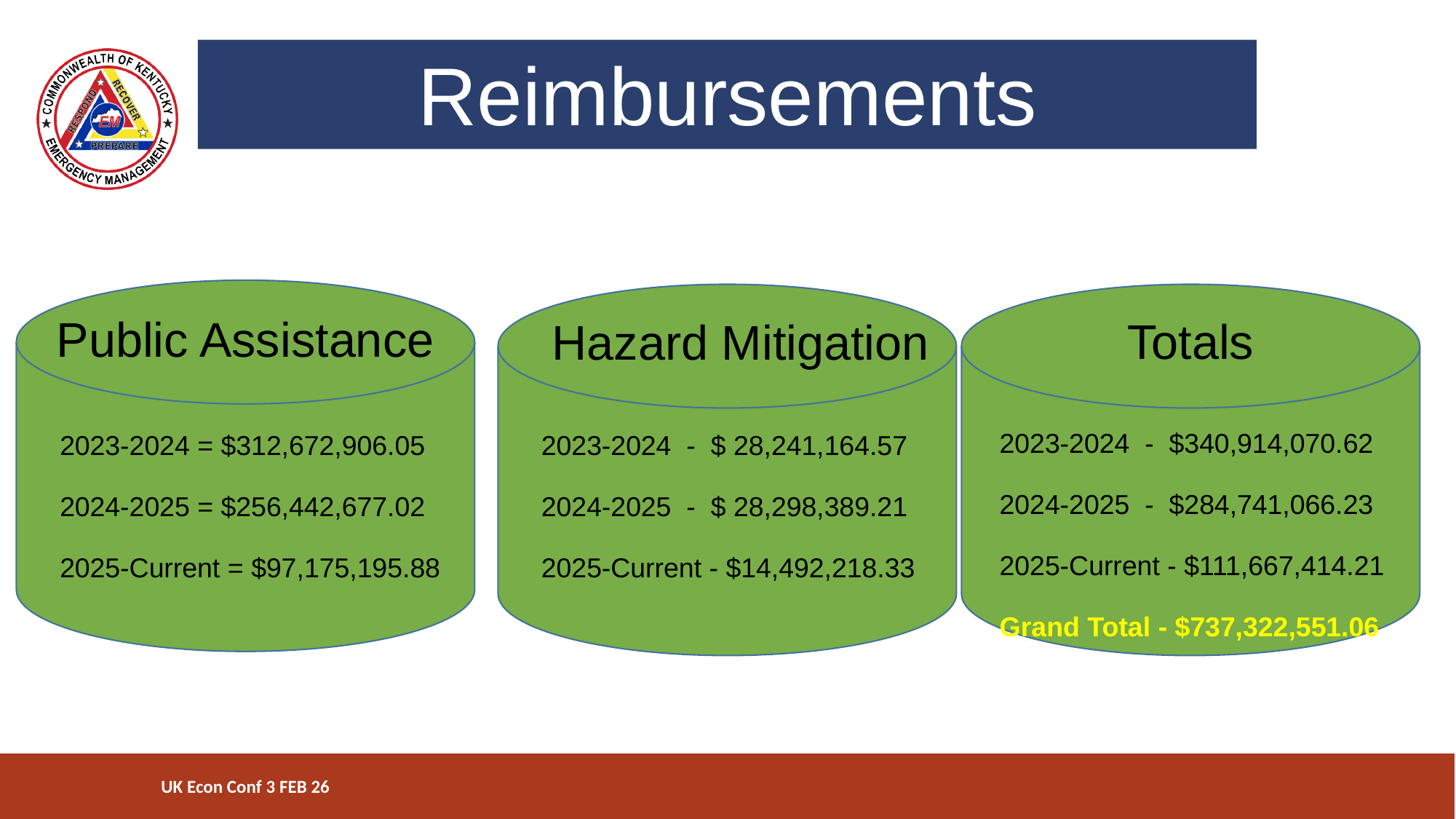

Reimbursements

Public Assistance

Hazard Mitigation

Totals

2023-2024  -  $340,914,070.62
2024-2025  -  $284,741,066.23
2025-Current - $111,667,414.21
Grand Total - $737,322,551.06
2023-2024 = $312,672,906.05
2024-2025 = $256,442,677.02
2025-Current = $97,175,195.88
2023-2024  -  $ 28,241,164.57
2024-2025  -  $ 28,298,389.21
2025-Current - $14,492,218.33
UK Econ Conf 3 FEB 26